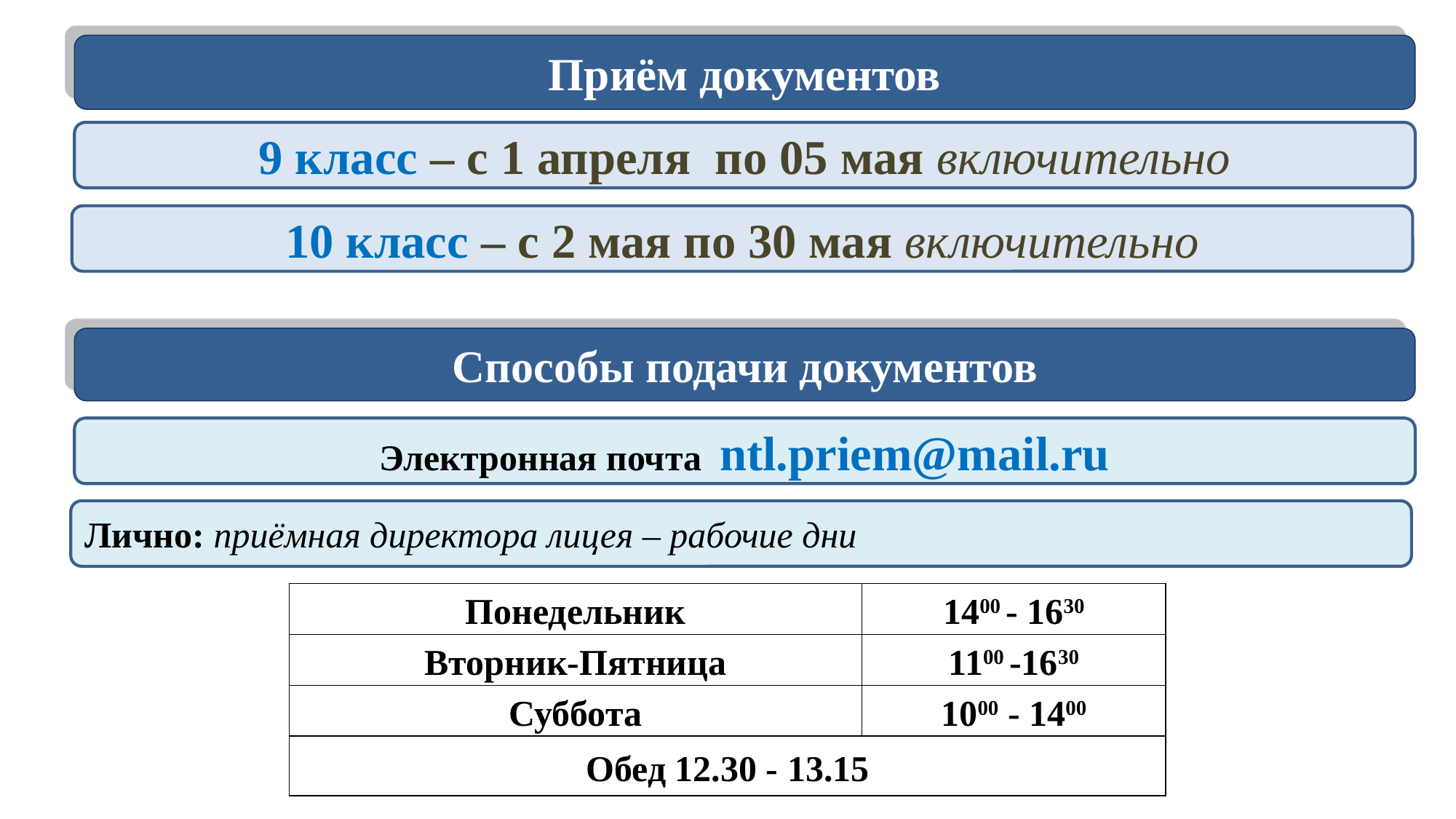

Приём документов
9 класс – с 1 апреля  по 05 мая включительно
10 класс – с 2 мая по 30 мая включительно
Способы подачи документов
Электронная почта  ntl.priem@mail.ru
Лично: приёмная директора лицея – рабочие дни
| Понедельник | 1400 - 1630 |
| --- | --- |
| Вторник-Пятница | 1100 -1630 |
| Суббота | 1000 - 1400 |
| Обед 12.30 - 13.15 |  |